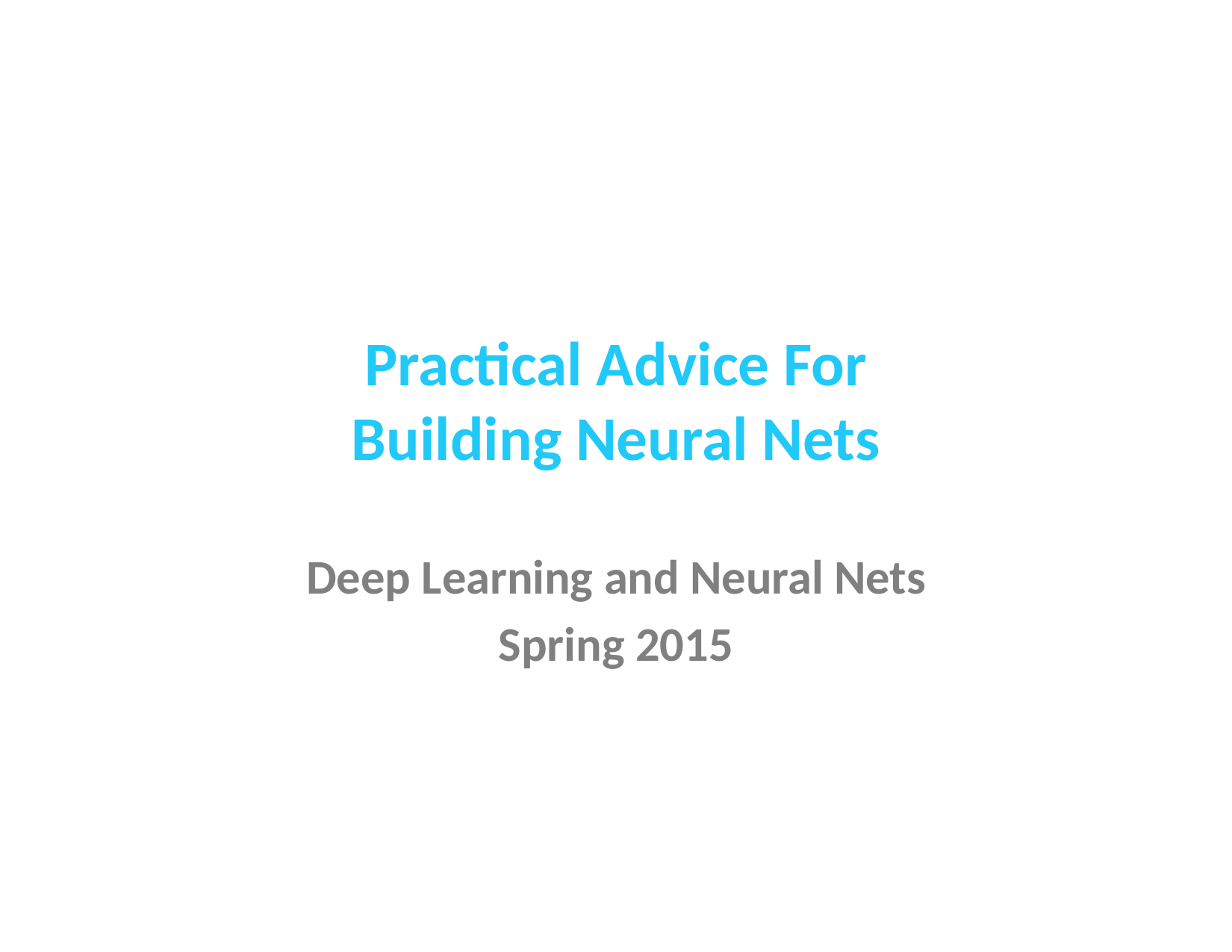

# Practical Advice For Building Neural Nets
Deep Learning and Neural Nets
Spring 2015